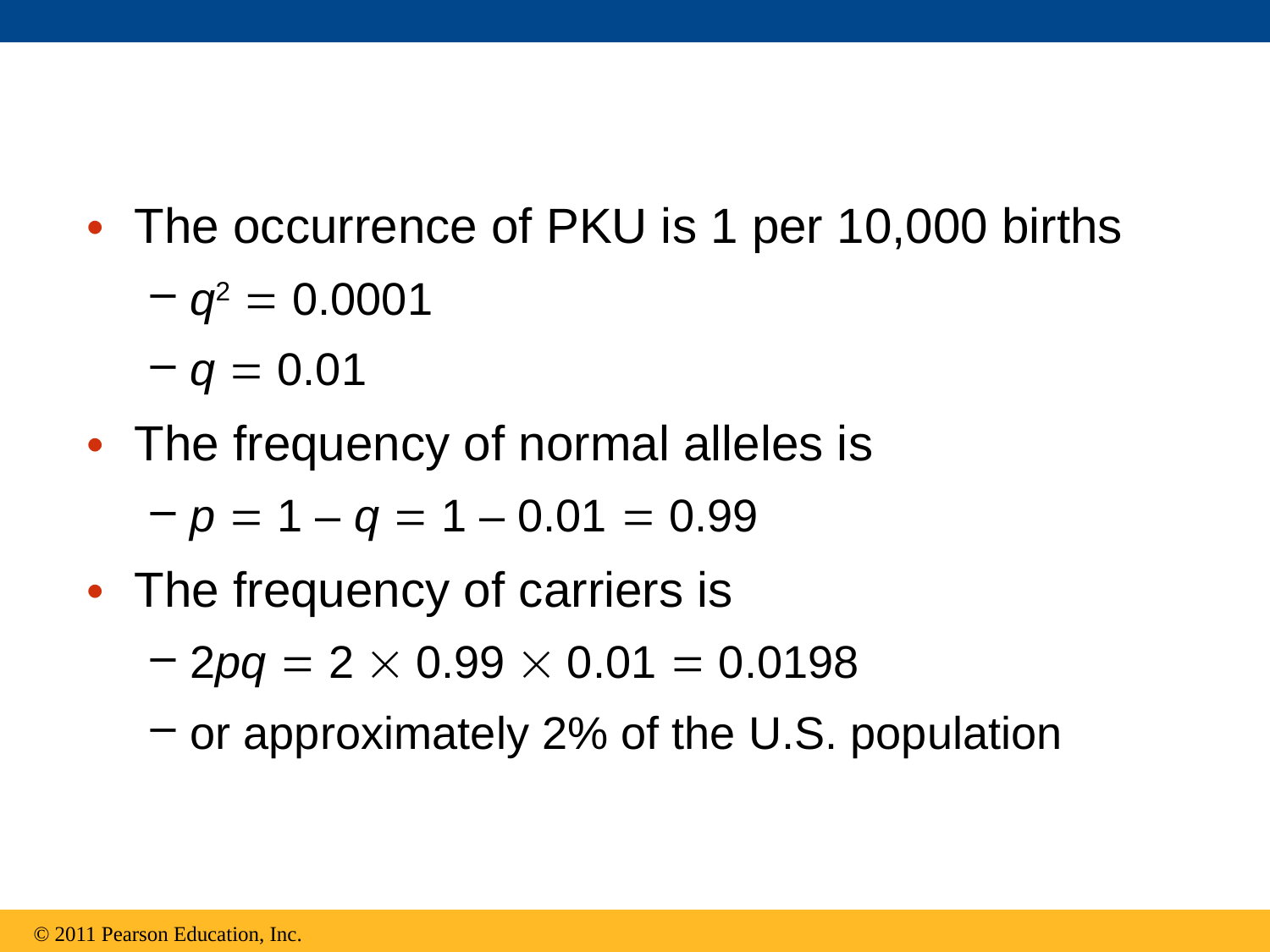

The occurrence of PKU is 1 per 10,000 births
q2 = 0.0001
q = 0.01
The frequency of normal alleles is
p = 1 – q = 1 – 0.01 = 0.99
The frequency of carriers is
2pq = 2 × 0.99 × 0.01 = 0.0198
or approximately 2% of the U.S. population

© 2011 Pearson Education, Inc.